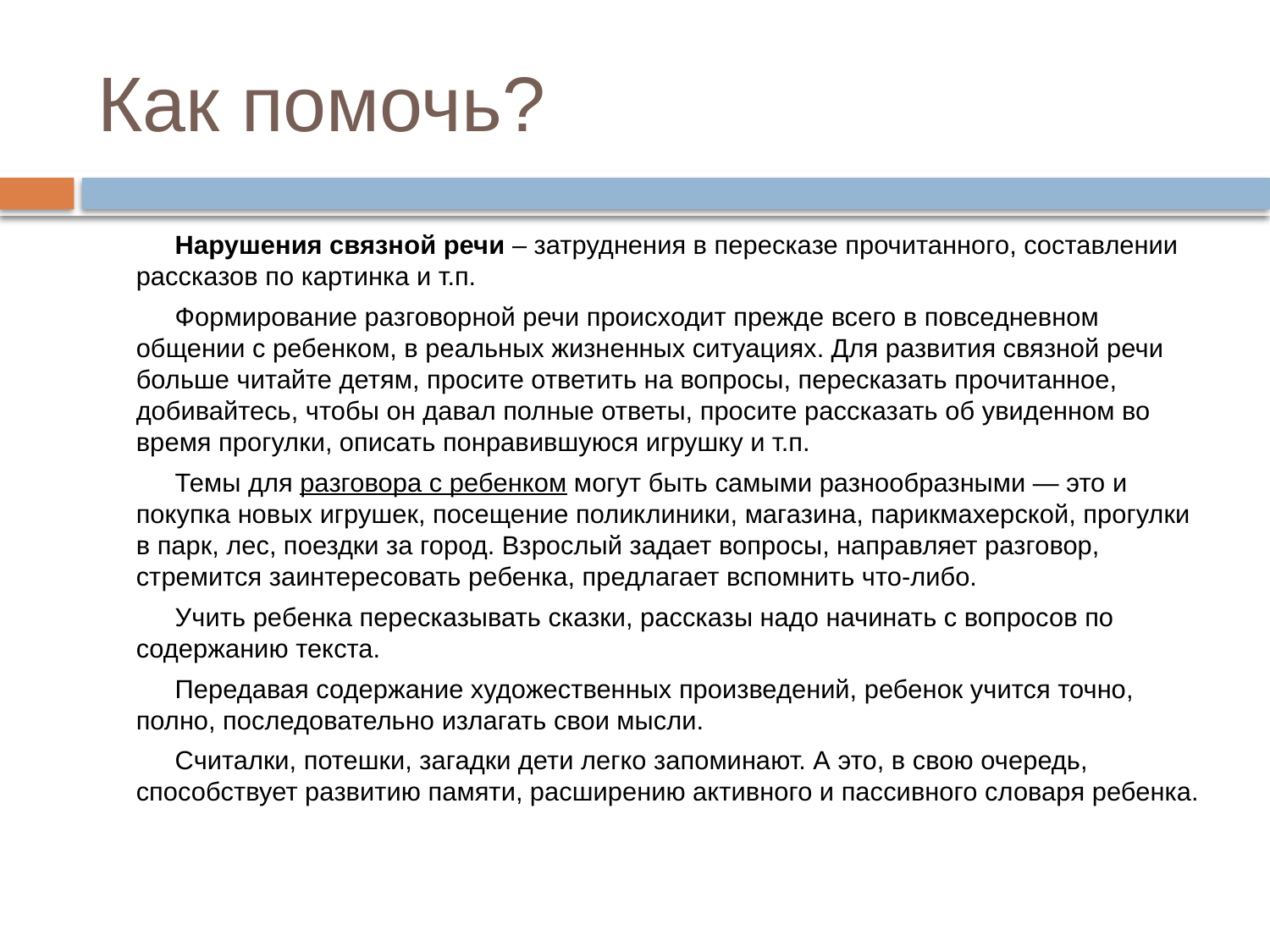

# Как помочь?
Нарушения связной речи – затруднения в пересказе прочитанного, составлении рассказов по картинка и т.п.
Формирование разговорной речи происходит прежде всего в повседневном общении с ребенком, в реальных жизненных ситуациях. Для развития связной речи больше читайте детям, просите ответить на вопросы, пересказать прочитанное, добивайтесь, чтобы он давал полные ответы, просите рассказать об увиденном во время прогулки, описать понравившуюся игрушку и т.п.
Темы для разговора с ребенком могут быть самыми разнообразными — это и покупка новых игрушек, посещение поликлиники, магазина, парикмахерской, прогулки в парк, лес, поездки за город. Взрослый задает вопросы, направляет разговор, стремится заинтересовать ребенка, предлагает вспомнить что-либо.
Учить ребенка пересказывать сказки, рассказы надо начинать с вопросов по содержанию текста.
Передавая содержание художественных произведений, ребенок учится точно, полно, последовательно излагать свои мысли.
Считалки, потешки, загадки дети легко запоминают. А это, в свою очередь, способствует развитию памяти, расширению активного и пассивного словаря ребенка.